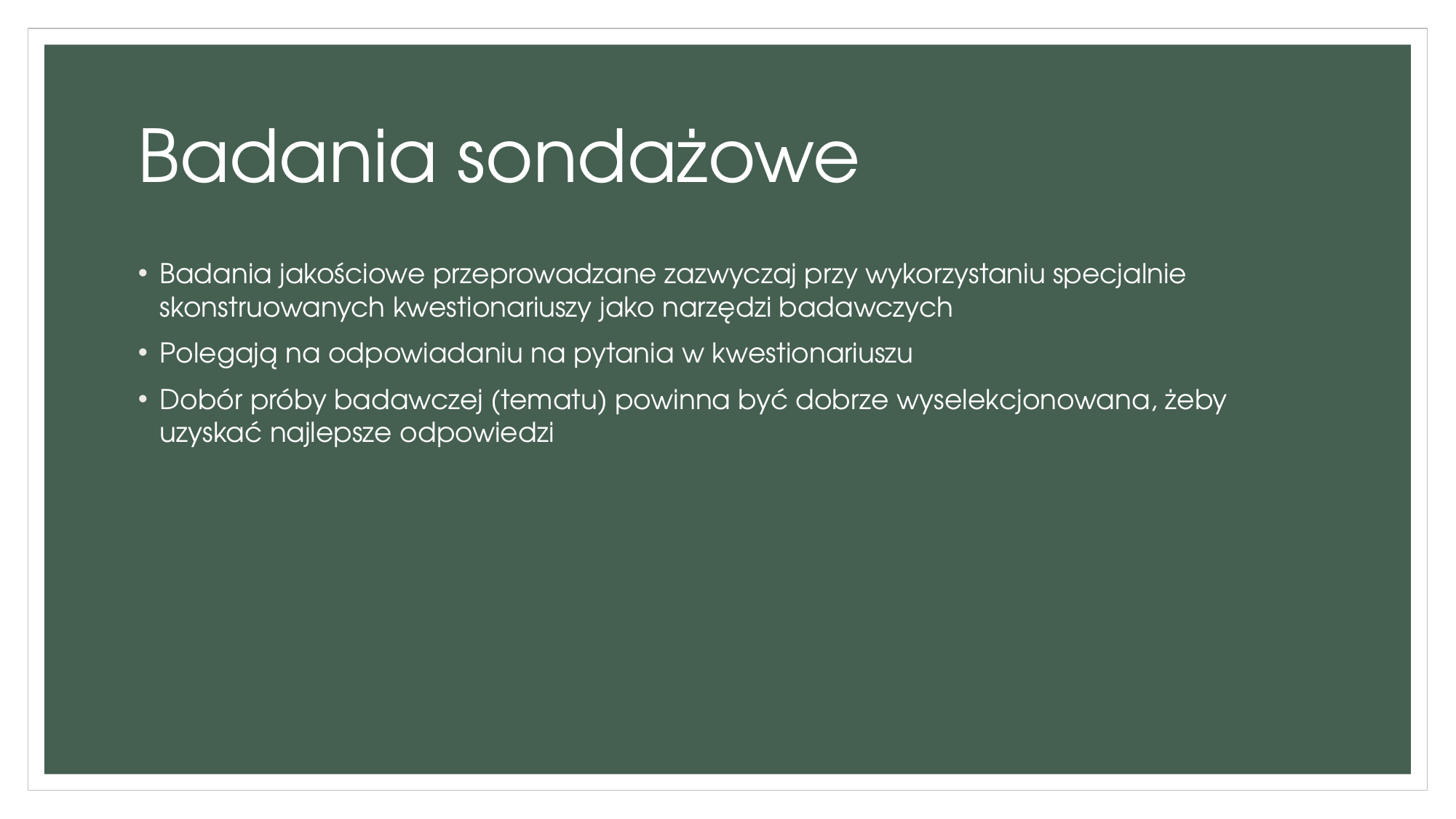

# Badania sondażowe
Badania jakościowe przeprowadzane zazwyczaj przy wykorzystaniu specjalnie skonstruowanych kwestionariuszy jako narzędzi badawczych
Polegają na odpowiadaniu na pytania w kwestionariuszu
Dobór próby badawczej (tematu) powinna być dobrze wyselekcjonowana, żeby uzyskać najlepsze odpowiedzi